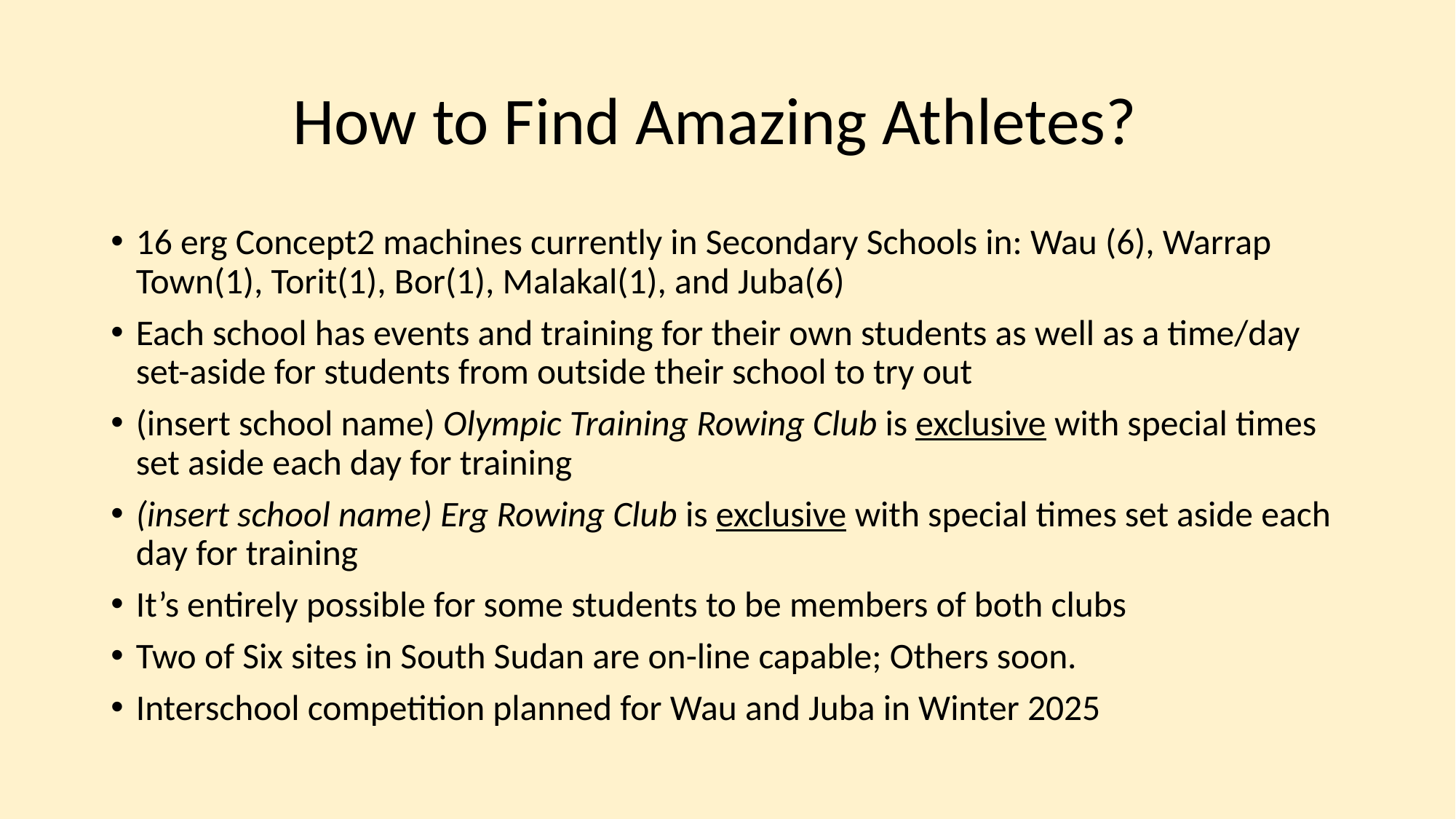

# How to Find Amazing Athletes?
16 erg Concept2 machines currently in Secondary Schools in: Wau (6), Warrap Town(1), Torit(1), Bor(1), Malakal(1), and Juba(6)
Each school has events and training for their own students as well as a time/day set-aside for students from outside their school to try out
(insert school name) Olympic Training Rowing Club is exclusive with special times set aside each day for training
(insert school name) Erg Rowing Club is exclusive with special times set aside each day for training
It’s entirely possible for some students to be members of both clubs
Two of Six sites in South Sudan are on-line capable; Others soon.
Interschool competition planned for Wau and Juba in Winter 2025